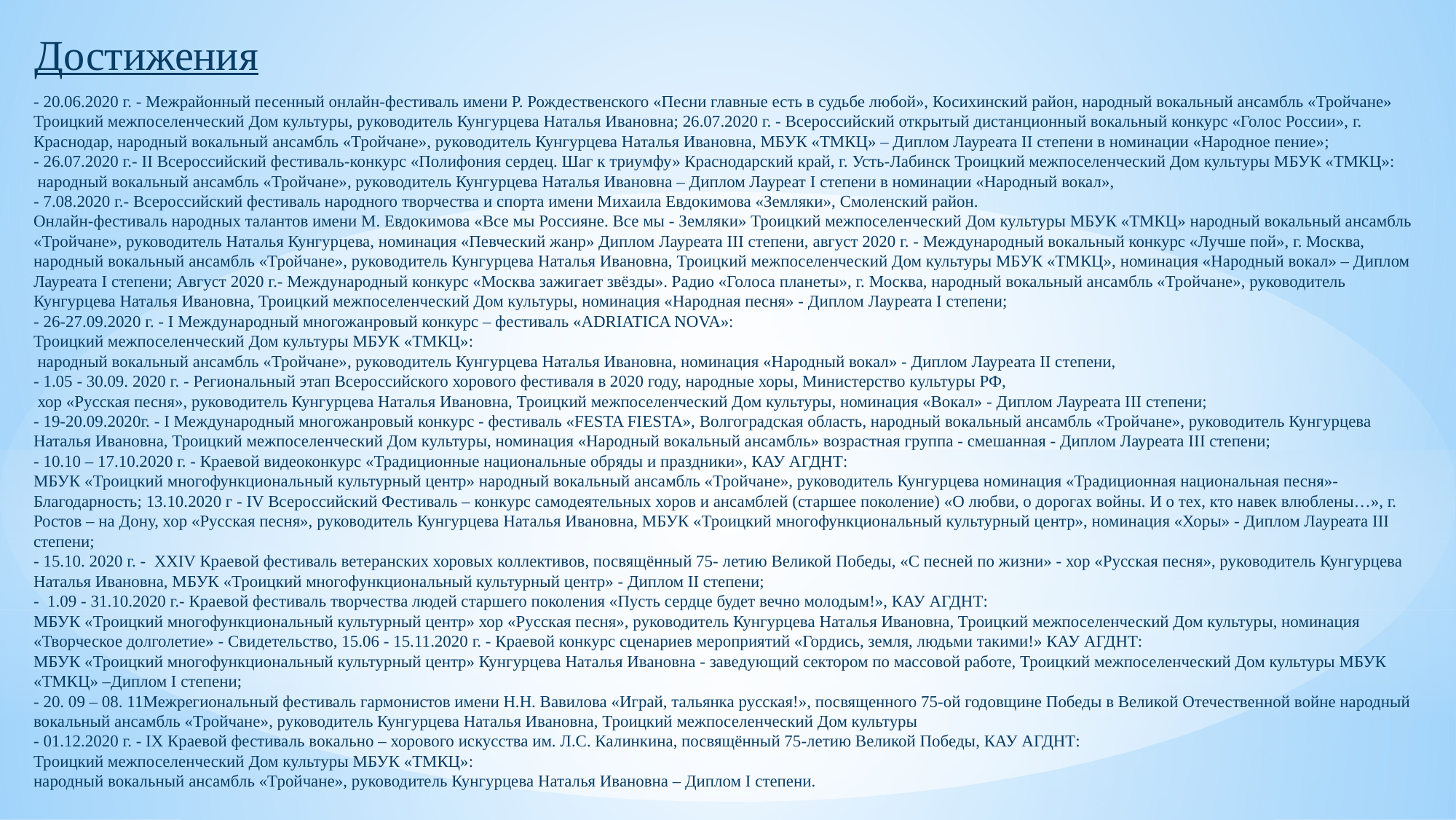

Достижения
- 20.06.2020 г. - Межрайонный песенный онлайн-фестиваль имени Р. Рождественского «Песни главные есть в судьбе любой», Косихинский район, народный вокальный ансамбль «Тройчане» Троицкий межпоселенческий Дом культуры, руководитель Кунгурцева Наталья Ивановна; 26.07.2020 г. - Всероссийский открытый дистанционный вокальный конкурс «Голос России», г. Краснодар, народный вокальный ансамбль «Тройчане», руководитель Кунгурцева Наталья Ивановна, МБУК «ТМКЦ» – Диплом Лауреата II степени в номинации «Народное пение»;
- 26.07.2020 г.- II Всероссийский фестиваль-конкурс «Полифония сердец. Шаг к триумфу» Краснодарский край, г. Усть-Лабинск Троицкий межпоселенческий Дом культуры МБУК «ТМКЦ»:
 народный вокальный ансамбль «Тройчане», руководитель Кунгурцева Наталья Ивановна – Диплом Лауреат I степени в номинации «Народный вокал»,
- 7.08.2020 г.- Всероссийский фестиваль народного творчества и спорта имени Михаила Евдокимова «Земляки», Смоленский район.
Онлайн-фестиваль народных талантов имени М. Евдокимова «Все мы Россияне. Все мы - Земляки» Троицкий межпоселенческий Дом культуры МБУК «ТМКЦ» народный вокальный ансамбль «Тройчане», руководитель Наталья Кунгурцева, номинация «Певческий жанр» Диплом Лауреата III степени, август 2020 г. - Международный вокальный конкурс «Лучше пой», г. Москва, народный вокальный ансамбль «Тройчане», руководитель Кунгурцева Наталья Ивановна, Троицкий межпоселенческий Дом культуры МБУК «ТМКЦ», номинация «Народный вокал» – Диплом Лауреата I степени; Август 2020 г.- Международный конкурс «Москва зажигает звёзды». Радио «Голоса планеты», г. Москва, народный вокальный ансамбль «Тройчане», руководитель Кунгурцева Наталья Ивановна, Троицкий межпоселенческий Дом культуры, номинация «Народная песня» - Диплом Лауреата I степени;
- 26-27.09.2020 г. - I Международный многожанровый конкурс – фестиваль «ADRIATICA NOVA»:
Троицкий межпоселенческий Дом культуры МБУК «ТМКЦ»:
 народный вокальный ансамбль «Тройчане», руководитель Кунгурцева Наталья Ивановна, номинация «Народный вокал» - Диплом Лауреата II степени,
- 1.05 - 30.09. 2020 г. - Региональный этап Всероссийского хорового фестиваля в 2020 году, народные хоры, Министерство культуры РФ,
 хор «Русская песня», руководитель Кунгурцева Наталья Ивановна, Троицкий межпоселенческий Дом культуры, номинация «Вокал» - Диплом Лауреата III степени;
- 19-20.09.2020г. - I Международный многожанровый конкурс - фестиваль «FESTA FIESTA», Волгоградская область, народный вокальный ансамбль «Тройчане», руководитель Кунгурцева Наталья Ивановна, Троицкий межпоселенческий Дом культуры, номинация «Народный вокальный ансамбль» возрастная группа - смешанная - Диплом Лауреата III степени;
- 10.10 – 17.10.2020 г. - Краевой видеоконкурс «Традиционные национальные обряды и праздники», КАУ АГДНТ:
МБУК «Троицкий многофункциональный культурный центр» народный вокальный ансамбль «Тройчане», руководитель Кунгурцева номинация «Традиционная национальная песня»- Благодарность; 13.10.2020 г - IV Всероссийский Фестиваль – конкурс самодеятельных хоров и ансамблей (старшее поколение) «О любви, о дорогах войны. И о тех, кто навек влюблены…», г. Ростов – на Дону, хор «Русская песня», руководитель Кунгурцева Наталья Ивановна, МБУК «Троицкий многофункциональный культурный центр», номинация «Хоры» - Диплом Лауреата III cтепени;
- 15.10. 2020 г. -  XXIV Краевой фестиваль ветеранских хоровых коллективов, посвящённый 75- летию Великой Победы, «С песней по жизни» - хор «Русская песня», руководитель Кунгурцева Наталья Ивановна, МБУК «Троицкий многофункциональный культурный центр» - Диплом II степени;
-  1.09 - 31.10.2020 г.- Краевой фестиваль творчества людей старшего поколения «Пусть сердце будет вечно молодым!», КАУ АГДНТ:
МБУК «Троицкий многофункциональный культурный центр» хор «Русская песня», руководитель Кунгурцева Наталья Ивановна, Троицкий межпоселенческий Дом культуры, номинация «Творческое долголетие» - Свидетельство, 15.06 - 15.11.2020 г. - Краевой конкурс сценариев мероприятий «Гордись, земля, людьми такими!» КАУ АГДНТ:
МБУК «Троицкий многофункциональный культурный центр» Кунгурцева Наталья Ивановна - заведующий сектором по массовой работе, Троицкий межпоселенческий Дом культуры МБУК «ТМКЦ» –Диплом I степени;
- 20. 09 – 08. 11Межрегиональный фестиваль гармонистов имени Н.Н. Вавилова «Играй, тальянка русская!», посвященного 75-ой годовщине Победы в Великой Отечественной войне народный вокальный ансамбль «Тройчане», руководитель Кунгурцева Наталья Ивановна, Троицкий межпоселенческий Дом культуры
- 01.12.2020 г. - IX Краевой фестиваль вокально – хорового искусства им. Л.С. Калинкина, посвящённый 75-летию Великой Победы, КАУ АГДНТ:
Троицкий межпоселенческий Дом культуры МБУК «ТМКЦ»:
народный вокальный ансамбль «Тройчане», руководитель Кунгурцева Наталья Ивановна – Диплом I степени.